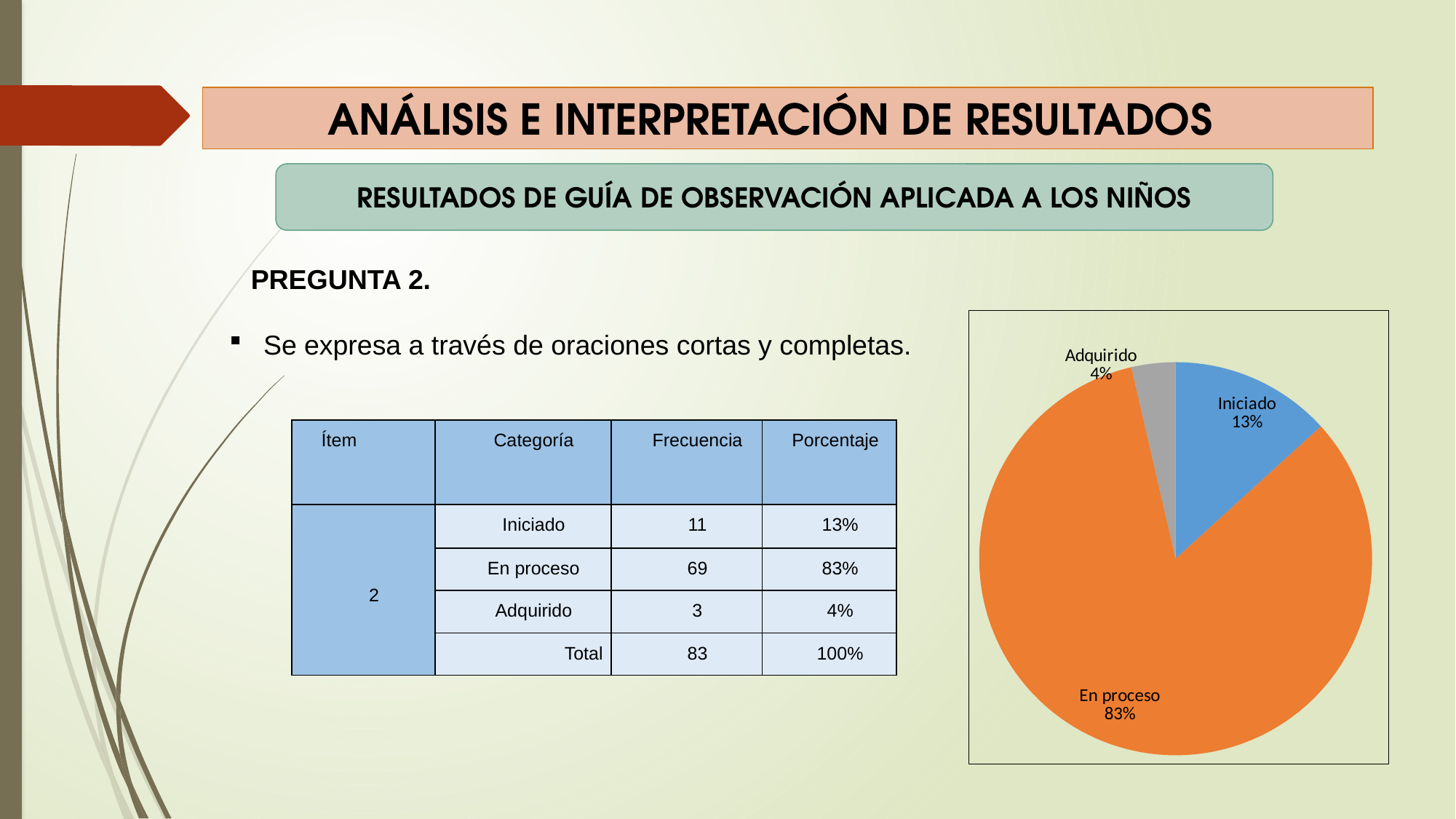

ANÁLISIS E INTERPRETACIÓN DE RESULTADOS
RESULTADOS DE GUÍA DE OBSERVACIÓN APLICADA A LOS NIÑOS
PREGUNTA 2.

Se expresa a través de oraciones cortas y completas.

### Chart

| Category |  |
|---|---|
| Iniciado | 11.0 |
| En proceso | 69.0 |
| Adquirido | 3.0 |
| Ítem | Categoría | Frecuencia | Porcentaje |
| --- | --- | --- | --- |
| 2 | Iniciado | 11 | 13% |
|  | En proceso | 69 | 83% |
|  | Adquirido | 3 | 4% |
|  | Total | 83 | 100% |